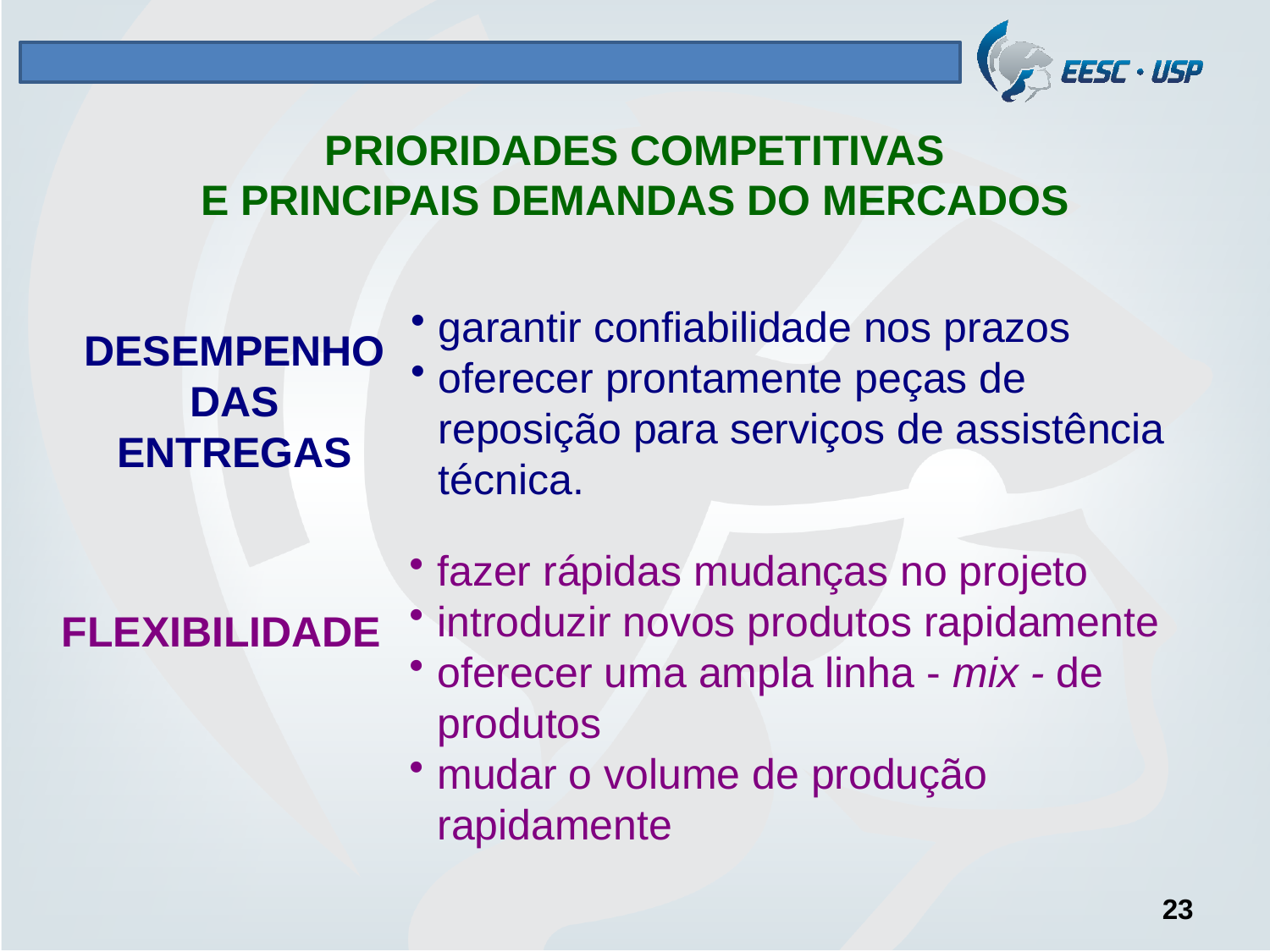

# PRIORIDADES COMPETITIVAS E PRINCIPAIS DEMANDAS DO MERCADOS

garantir confiabilidade nos prazos
oferecer prontamente peças de reposição para serviços de assistência técnica.

DESEMPENHO DAS ENTREGAS

fazer rápidas mudanças no projeto
introduzir novos produtos rapidamente
oferecer uma ampla linha - mix - de produtos
mudar o volume de produção rapidamente

FLEXIBILIDADE

23